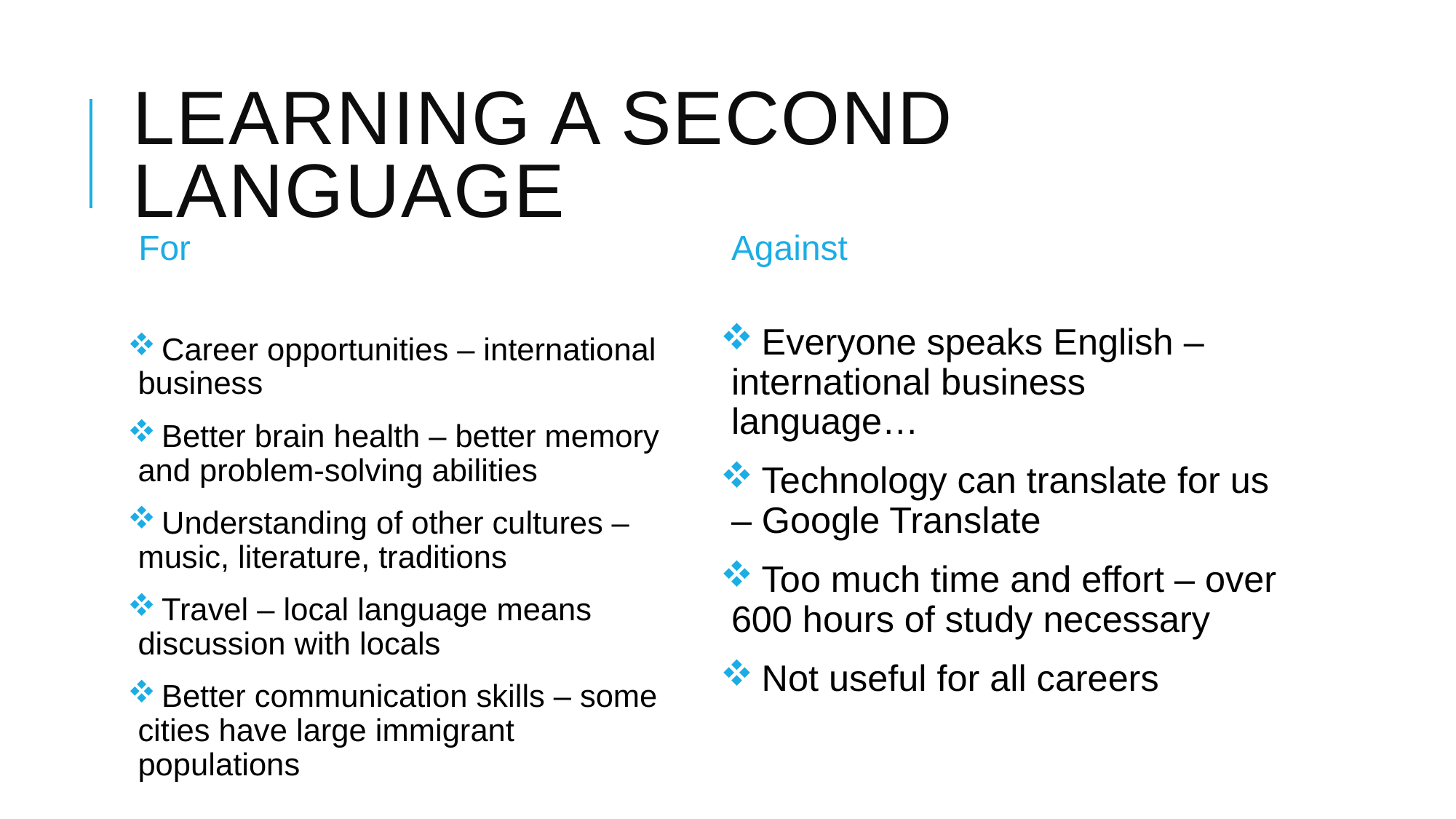

# Learning a second language
For
Against
 Everyone speaks English – international business language…
 Technology can translate for us – Google Translate
 Too much time and effort – over 600 hours of study necessary
 Not useful for all careers

 Career opportunities – international business
 Better brain health – better memory and problem-solving abilities
 Understanding of other cultures – music, literature, traditions
 Travel – local language means discussion with locals
 Better communication skills – some cities have large immigrant populations